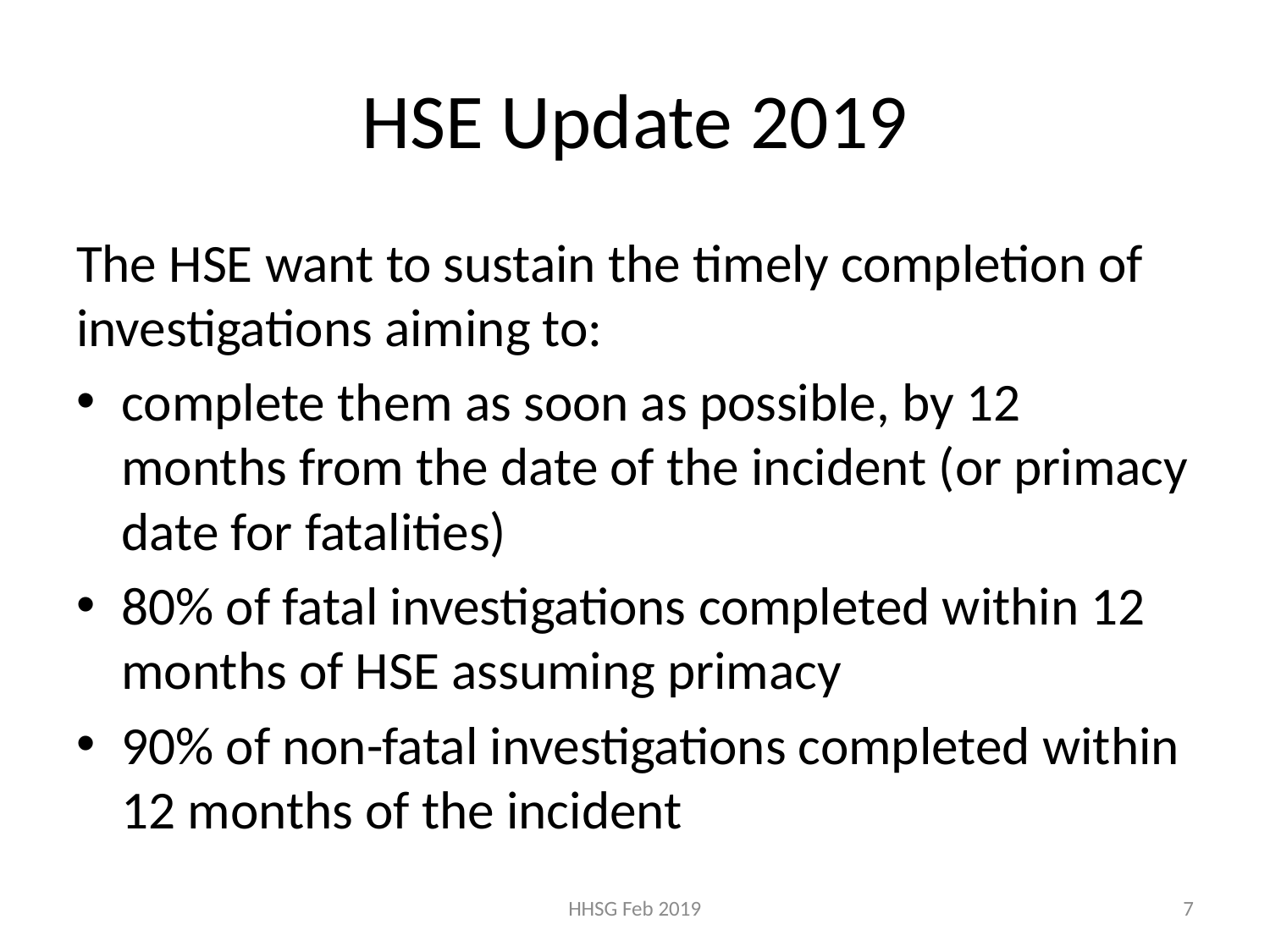

# HSE Update 2019
The HSE want to sustain the timely completion of investigations aiming to:
complete them as soon as possible, by 12 months from the date of the incident (or primacy date for fatalities)
80% of fatal investigations completed within 12 months of HSE assuming primacy
90% of non-fatal investigations completed within 12 months of the incident
HHSG Feb 2019
7